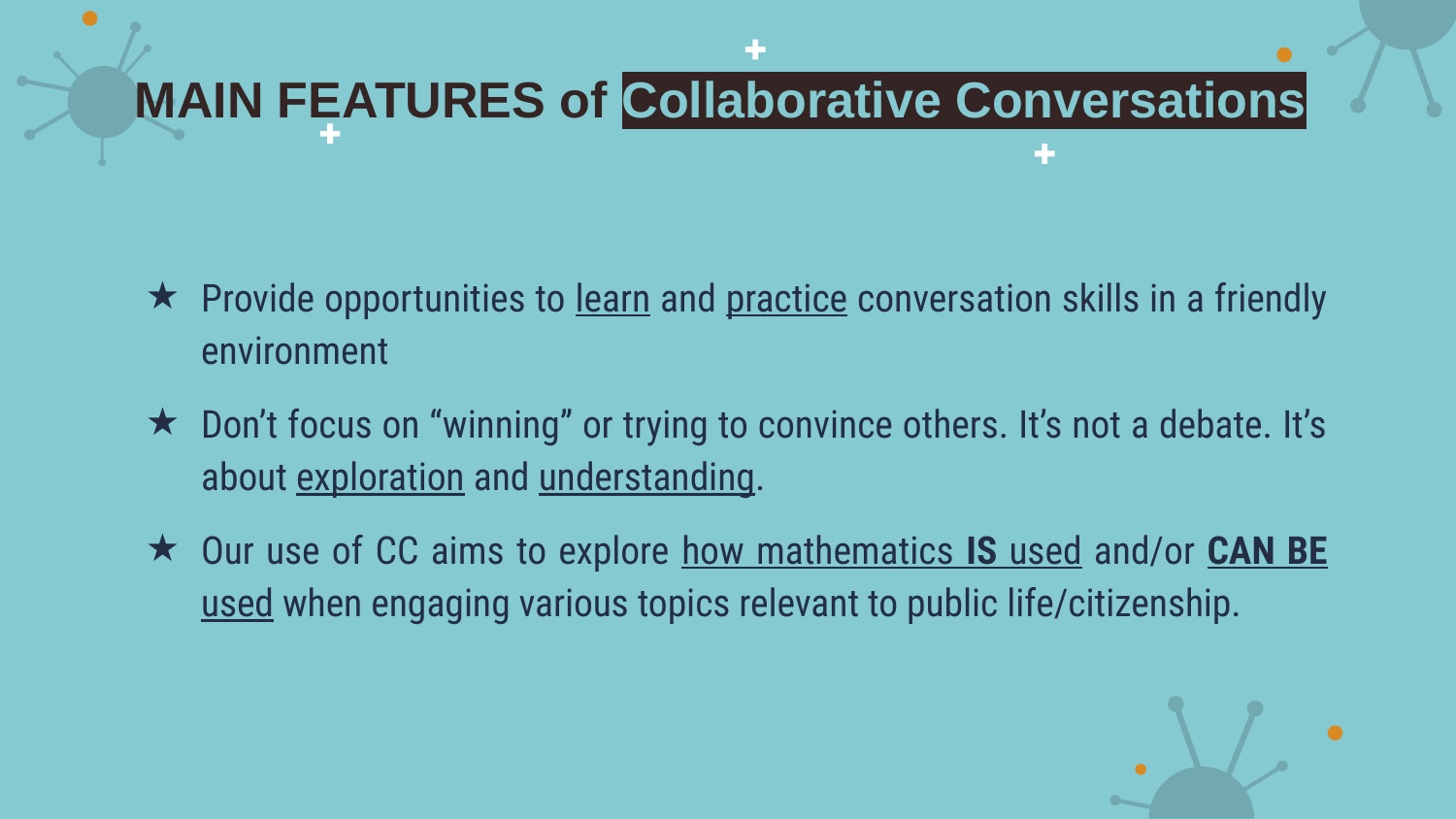

# MAIN FEATURES of Collaborative Conversations

Provide opportunities to learn and practice conversation skills in a friendly environment
Don’t focus on “winning” or trying to convince others. It’s not a debate. It’s about exploration and understanding.
Our use of CC aims to explore how mathematics IS used and/or CAN BE used when engaging various topics relevant to public life/citizenship.